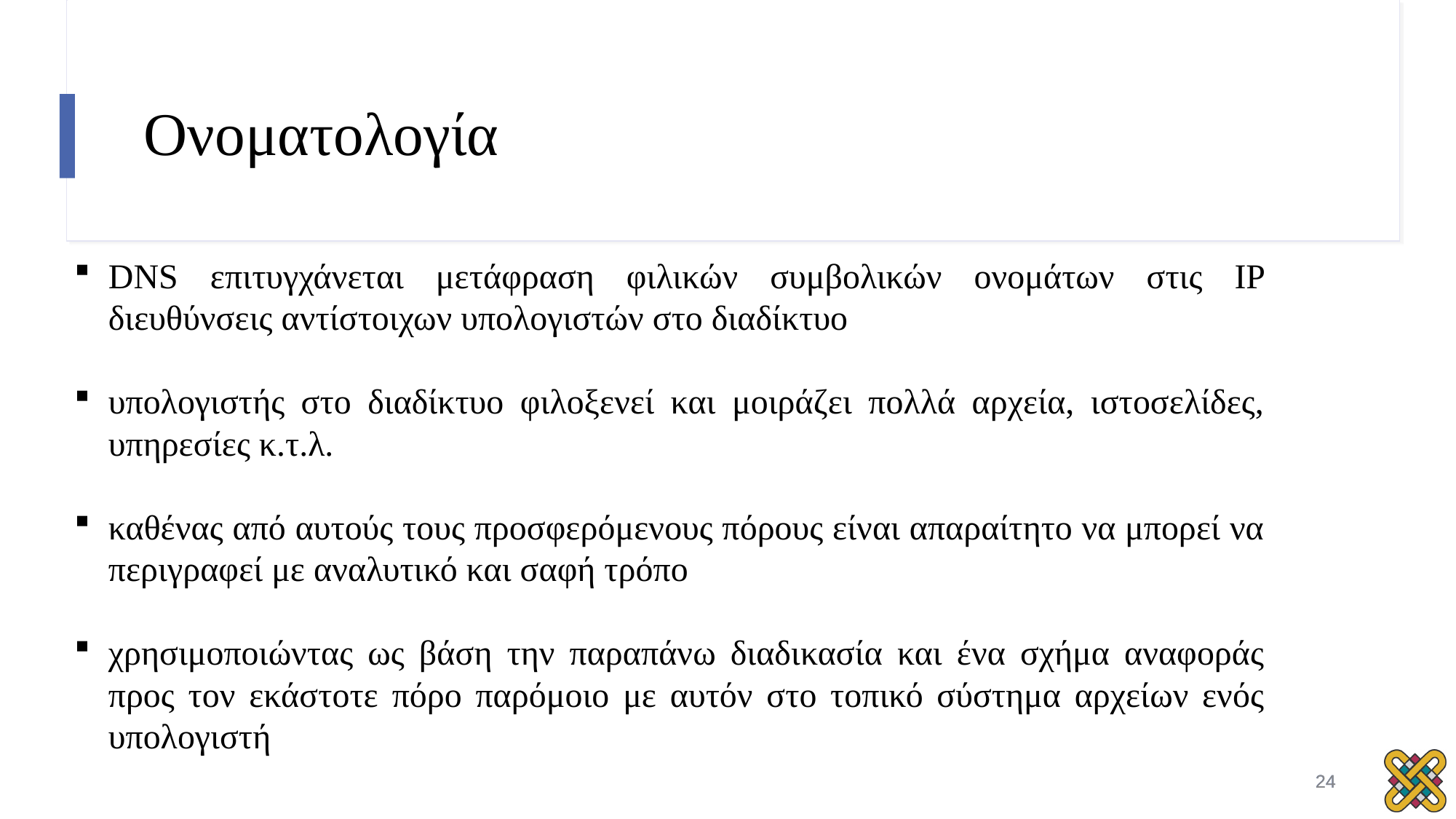

# Ονοματολογία

DNS επιτυγχάνεται μετάφραση φιλικών συμβολικών ονομάτων στις IP διευθύνσεις αντίστοιχων υπολογιστών στο διαδίκτυο

υπολογιστής στο διαδίκτυο φιλοξενεί και μοιράζει πολλά αρχεία, ιστοσελίδες, υπηρεσίες κ.τ.λ.

καθένας από αυτούς τους προσφερόμενους πόρους είναι απαραίτητο να μπορεί να περιγραφεί με αναλυτικό και σαφή τρόπο

χρησιμοποιώντας ως βάση την παραπάνω διαδικασία και ένα σχήμα αναφοράς προς τον εκάστοτε πόρο παρόμοιο με αυτόν στο τοπικό σύστημα αρχείων ενός υπολογιστή
24
24